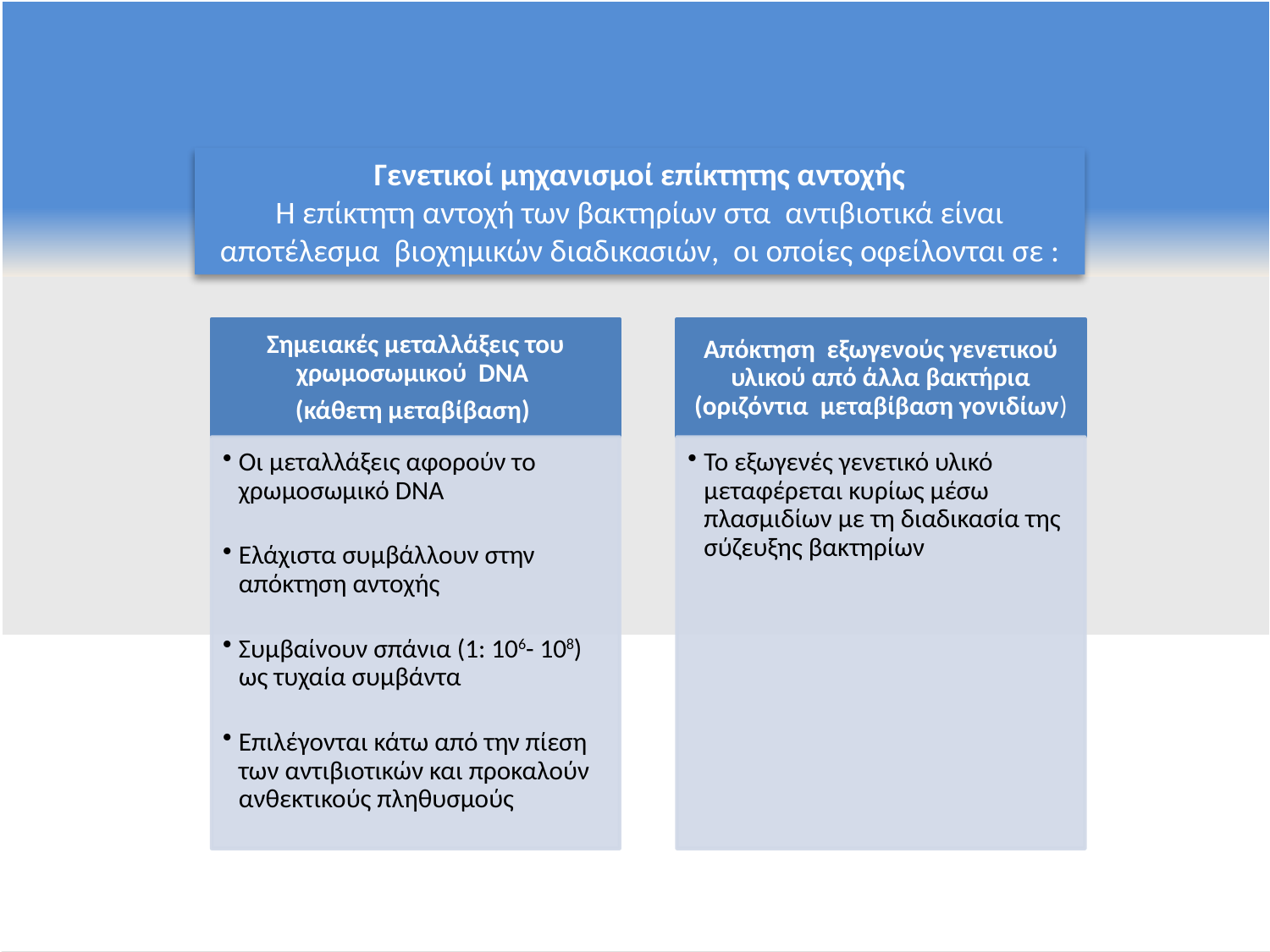

Γενετικοί μηχανισμοί επίκτητης αντοχής
Η επίκτητη αντοχή των βακτηρίων στα  αντιβιοτικά είναι αποτέλεσμα  βιοχημικών διαδικασιών,  οι οποίες οφείλονται σε :
Σημειακές μεταλλάξεις του χρωμοσωμικού  DNA
 (κάθετη μεταβίβαση)
Οι μεταλλάξεις αφορούν το χρωμοσωμικό DNA

Ελάχιστα συμβάλλουν στην απόκτηση αντοχής

Συμβαίνουν σπάνια (1: 106- 108) ως τυχαία συμβάντα

Επιλέγονται κάτω από την πίεση των αντιβιοτικών και προκαλούν ανθεκτικούς πληθυσμούς
Απόκτηση  εξωγενούς γενετικού υλικού από άλλα βακτήρια (οριζόντια  μεταβίβαση γονιδίων)
Το εξωγενές γενετικό υλικό μεταφέρεται κυρίως μέσω πλασμιδίων με τη διαδικασία της σύζευξης βακτηρίων